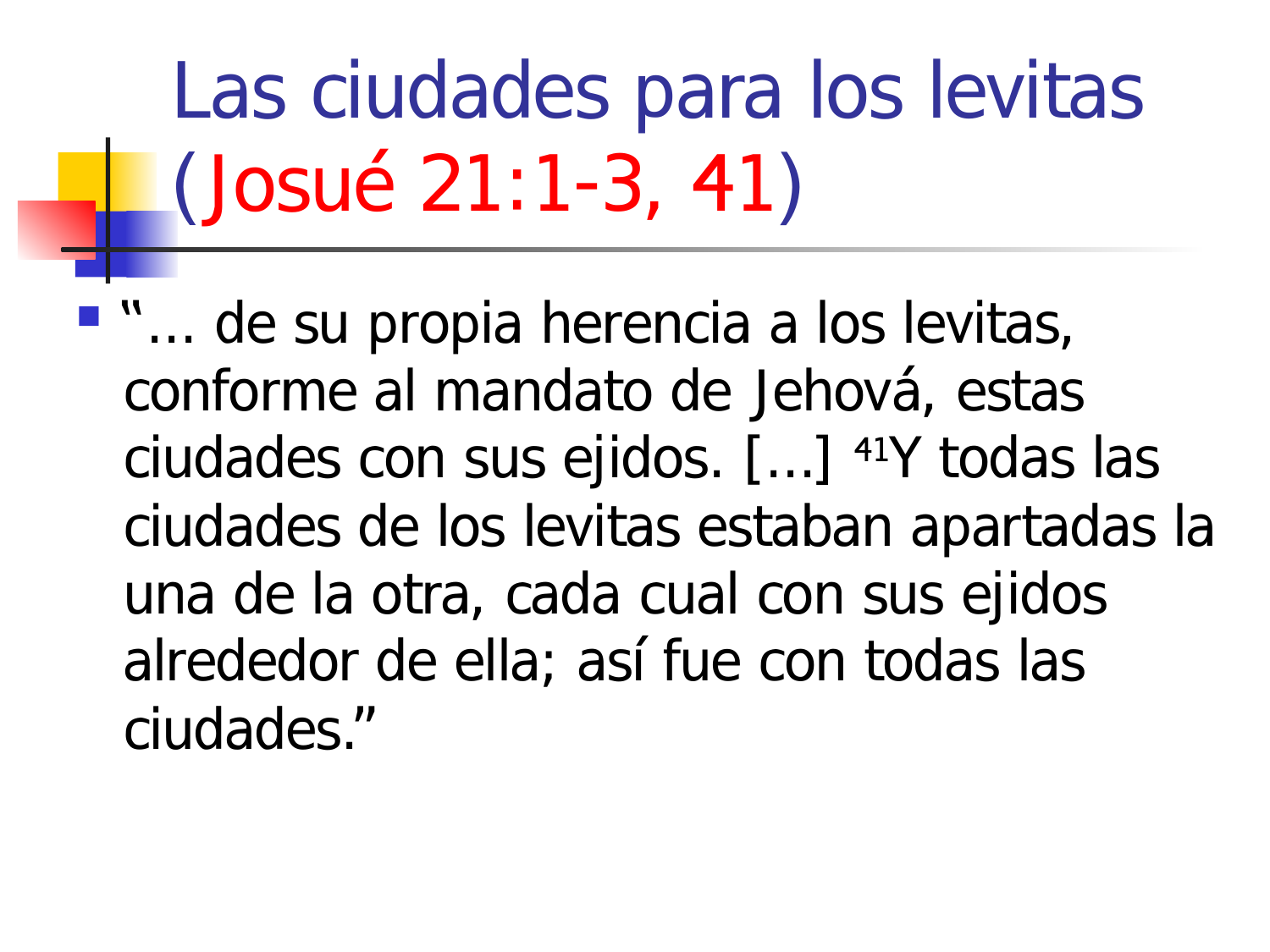

# Las ciudades para los levitas (Josué 21:1-3, 41)
“... de su propia herencia a los levitas, conforme al mandato de Jehová, estas ciudades con sus ejidos. [...] 41Y todas las ciudades de los levitas estaban apartadas la una de la otra, cada cual con sus ejidos alrededor de ella; así fue con todas las ciudades.”